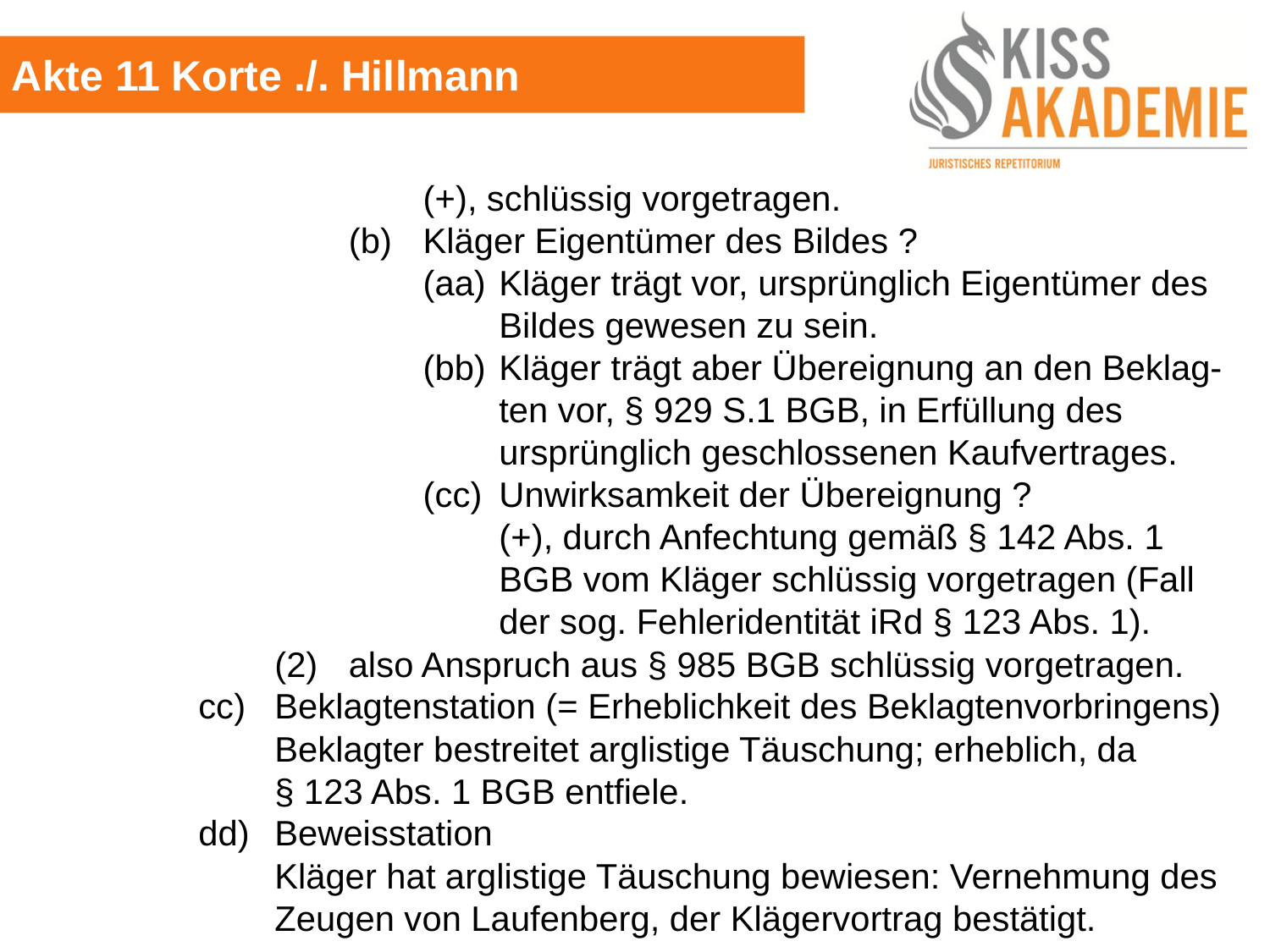

Akte 11 Korte ./. Hillmann

						(+), schlüssig vorgetragen.
					(b)	Kläger Eigentümer des Bildes ?
						(aa)	Kläger trägt vor, ursprünglich Eigentümer des							Bildes gewesen zu sein.
						(bb)	Kläger trägt aber Übereignung an den Beklag-							ten vor, § 929 S.1 BGB, in Erfüllung des								ursprünglich geschlossenen Kaufvertrages.
						(cc)	Unwirksamkeit der Übereignung ?
							(+), durch Anfechtung gemäß § 142 Abs. 1 							BGB vom Kläger schlüssig vorgetragen (Fall							der sog. Fehleridentität iRd § 123 Abs. 1).
				(2)	also Anspruch aus § 985 BGB schlüssig vorgetragen.
			cc)	Beklagtenstation (= Erheblichkeit des Beklagtenvorbringens)
				Beklagter bestreitet arglistige Täuschung; erheblich, da 					§ 123 Abs. 1 BGB entfiele.
			dd)	Beweisstation
				Kläger hat arglistige Täuschung bewiesen: Vernehmung des				Zeugen von Laufenberg, der Klägervortrag bestätigt.